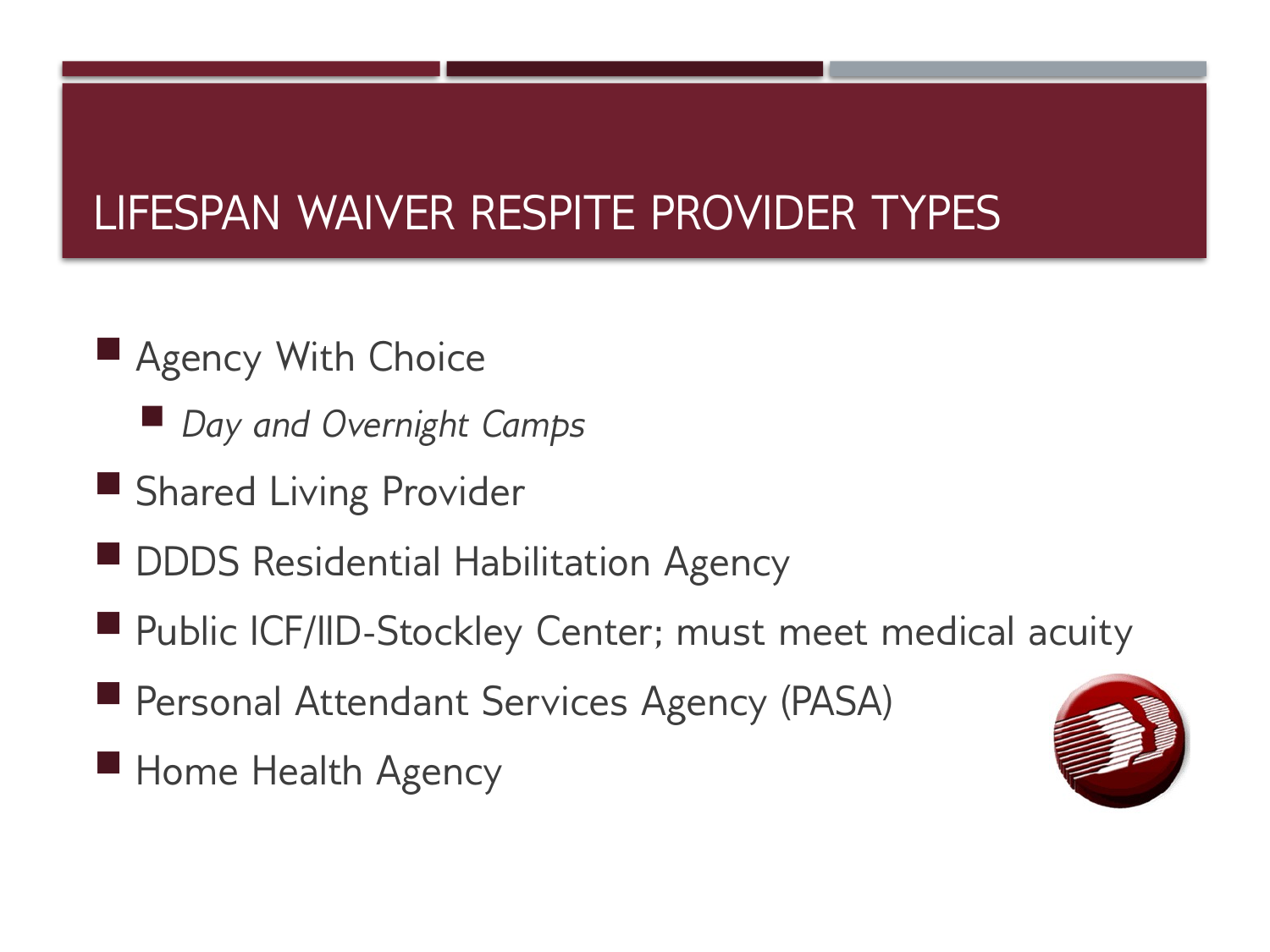

# Lifespan Waiver respite provider types
Agency With Choice
Day and Overnight Camps
Shared Living Provider
DDDS Residential Habilitation Agency
Public ICF/IID-Stockley Center; must meet medical acuity
Personal Attendant Services Agency (PASA)
Home Health Agency